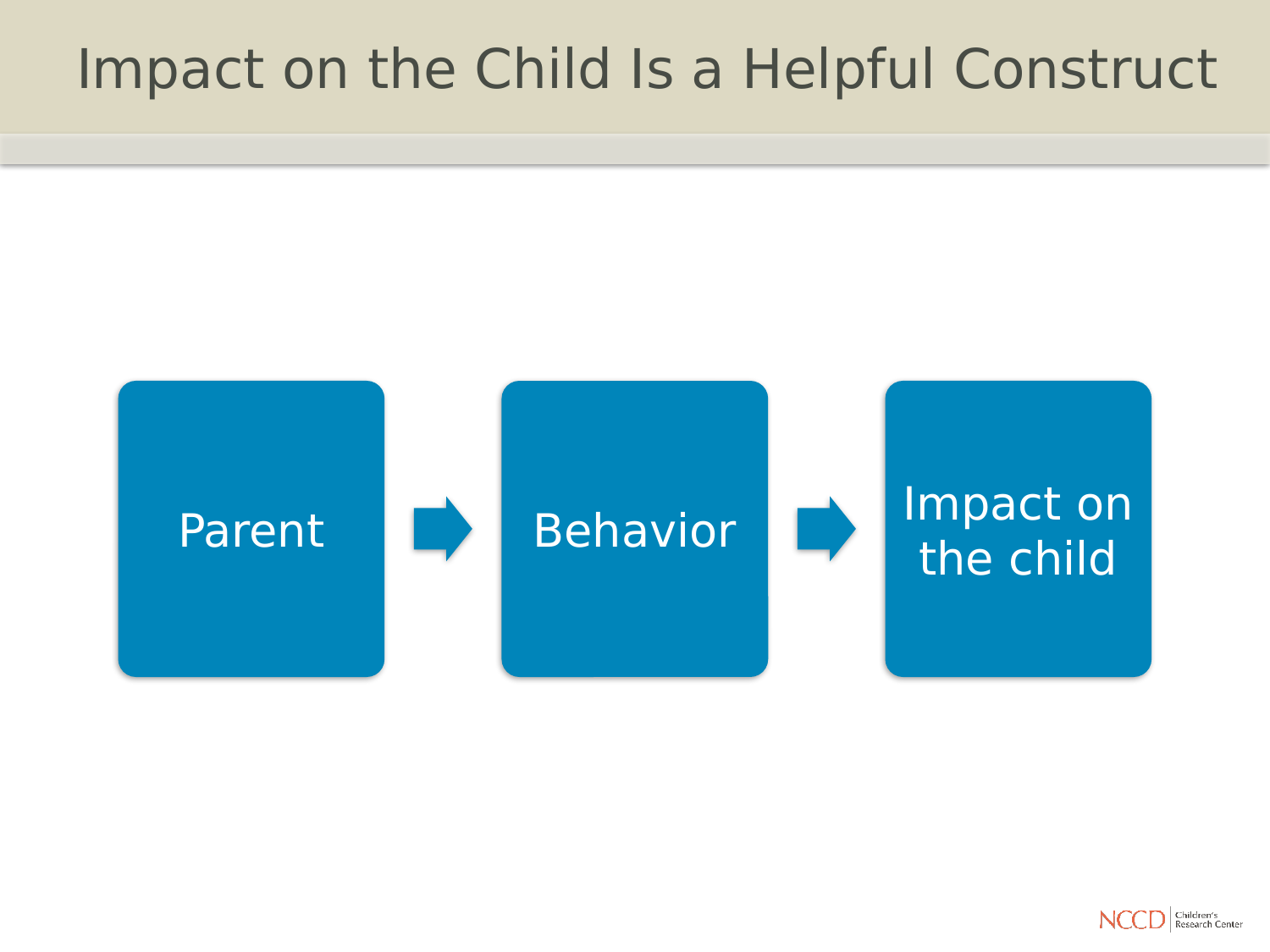

# Impact on the Child Is a Helpful Construct
Parent
Behavior
Impact on the child